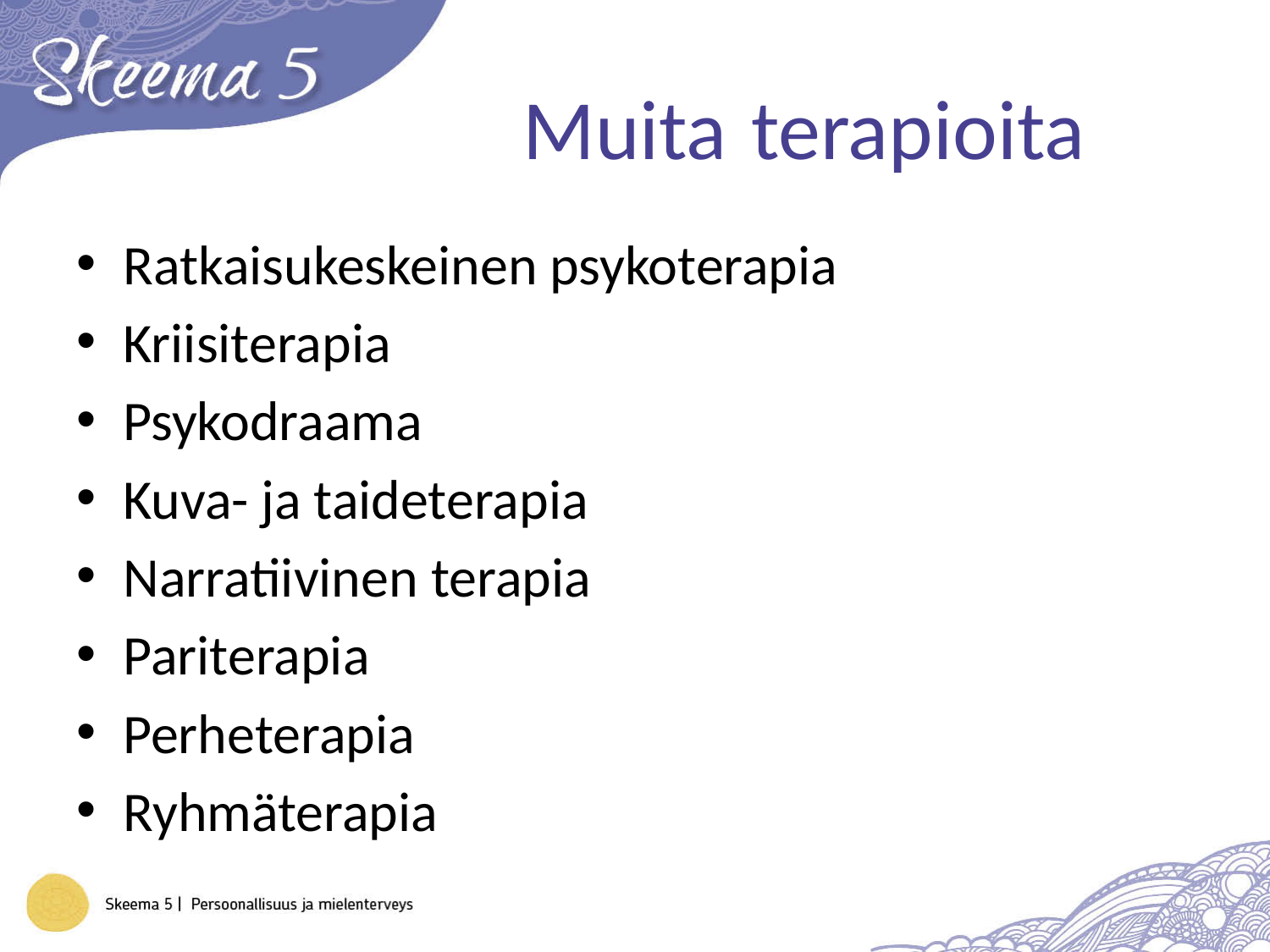

# Muita terapioita
Ratkaisukeskeinen psykoterapia
Kriisiterapia
Psykodraama
Kuva- ja taideterapia
Narratiivinen terapia
Pariterapia
Perheterapia
Ryhmäterapia